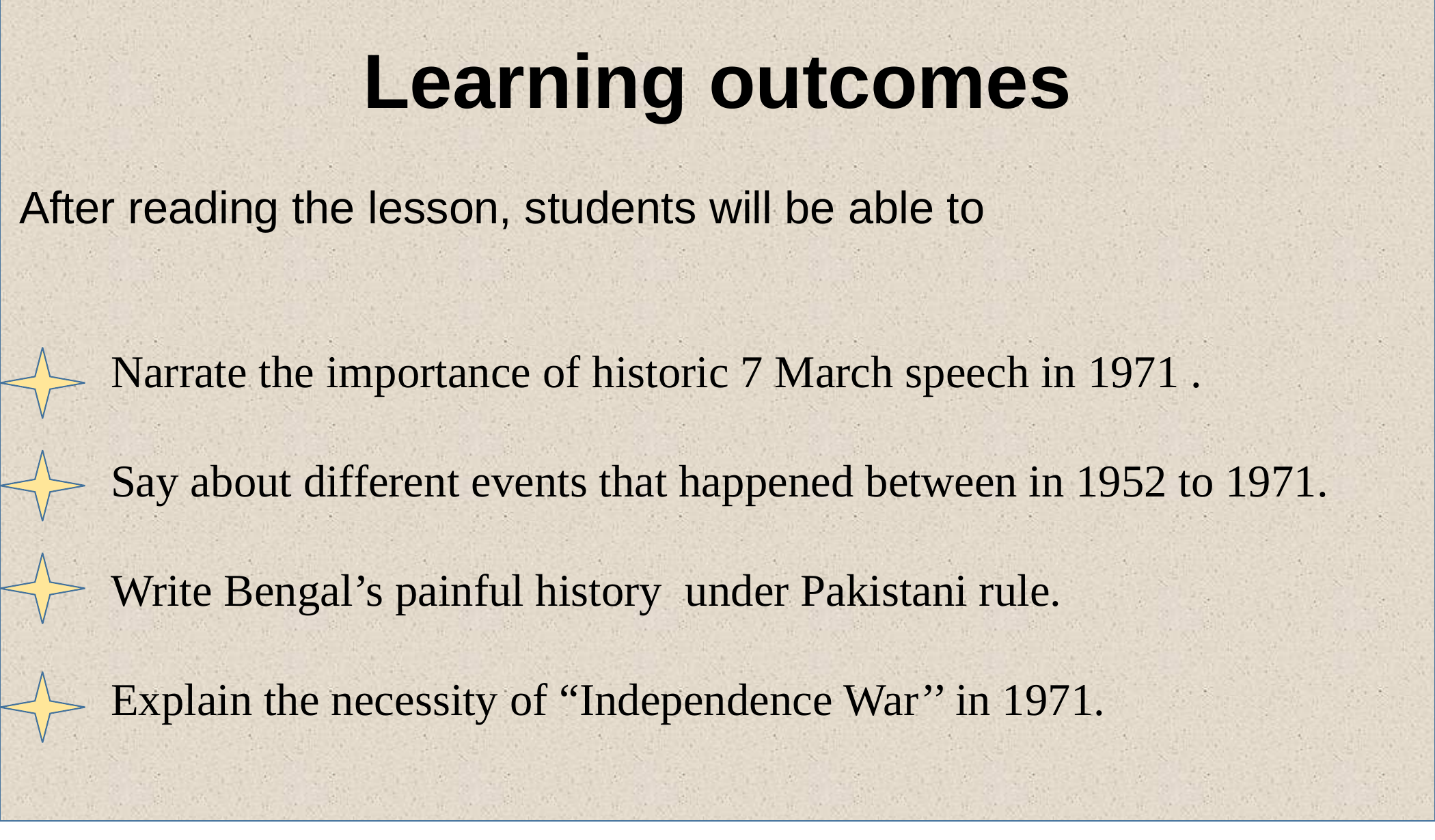

Learning outcomes

After reading the lesson, students will be able to

        Narrate the importance of historic 7 March speech in 1971 .

        Say about different events that happened between in 1952 to 1971.

        Write Bengal’s painful history  under Pakistani rule.

        Explain the necessity of “Independence War’’ in 1971.